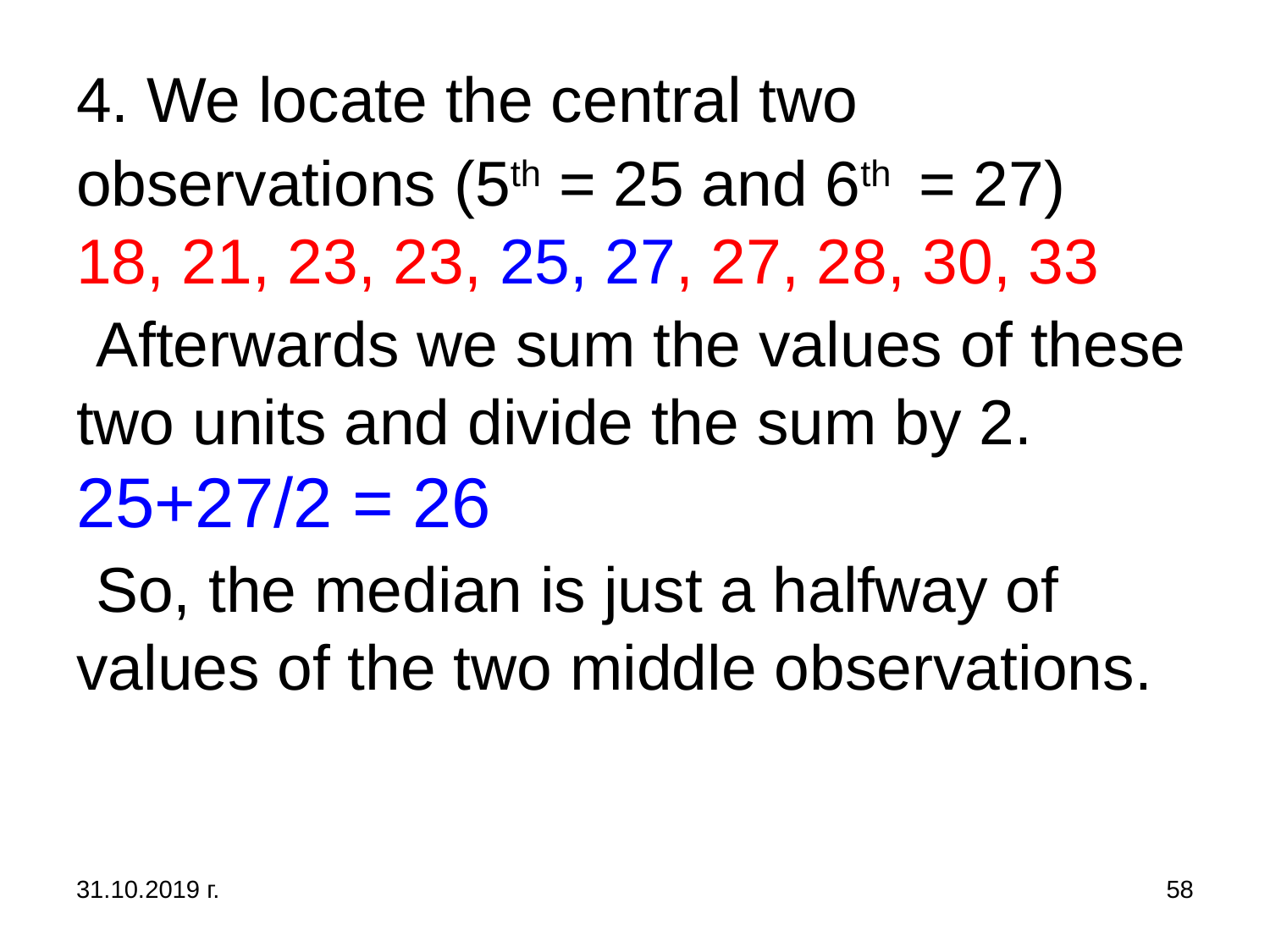

# 4. We locate the central two observations (5th = 25 and 6th  = 27) 18, 21, 23, 23, 25, 27, 27, 28, 30, 33 Afterwards we sum the values of these two units and divide the sum by 2. 25+27/2 = 26 So, the median is just a halfway of values of the two middle observations.
31.10.2019 г.
58